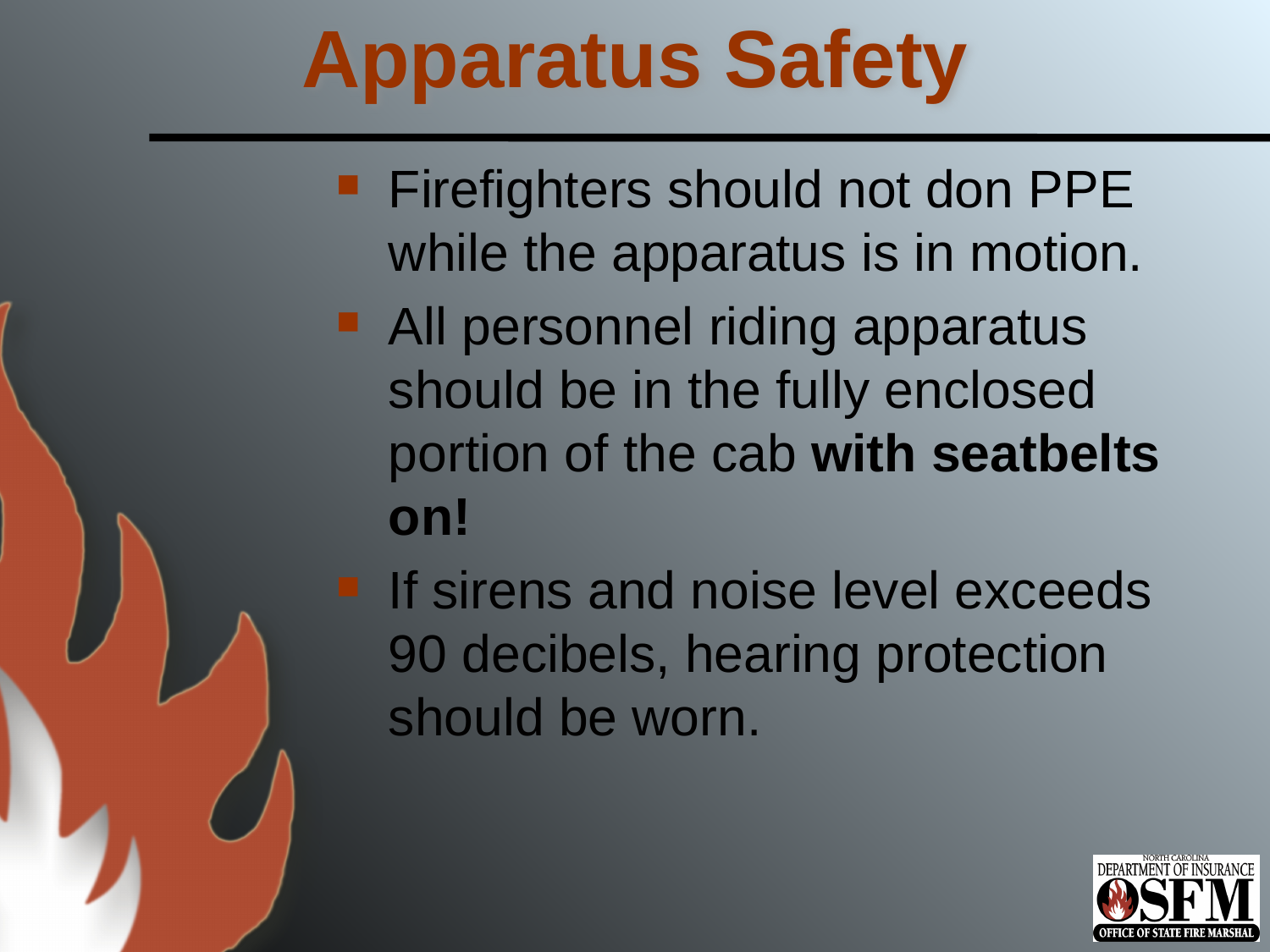

# Apparatus Safety
Firefighters should not don PPE while the apparatus is in motion.
All personnel riding apparatus should be in the fully enclosed portion of the cab with seatbelts on!
If sirens and noise level exceeds 90 decibels, hearing protection should be worn.